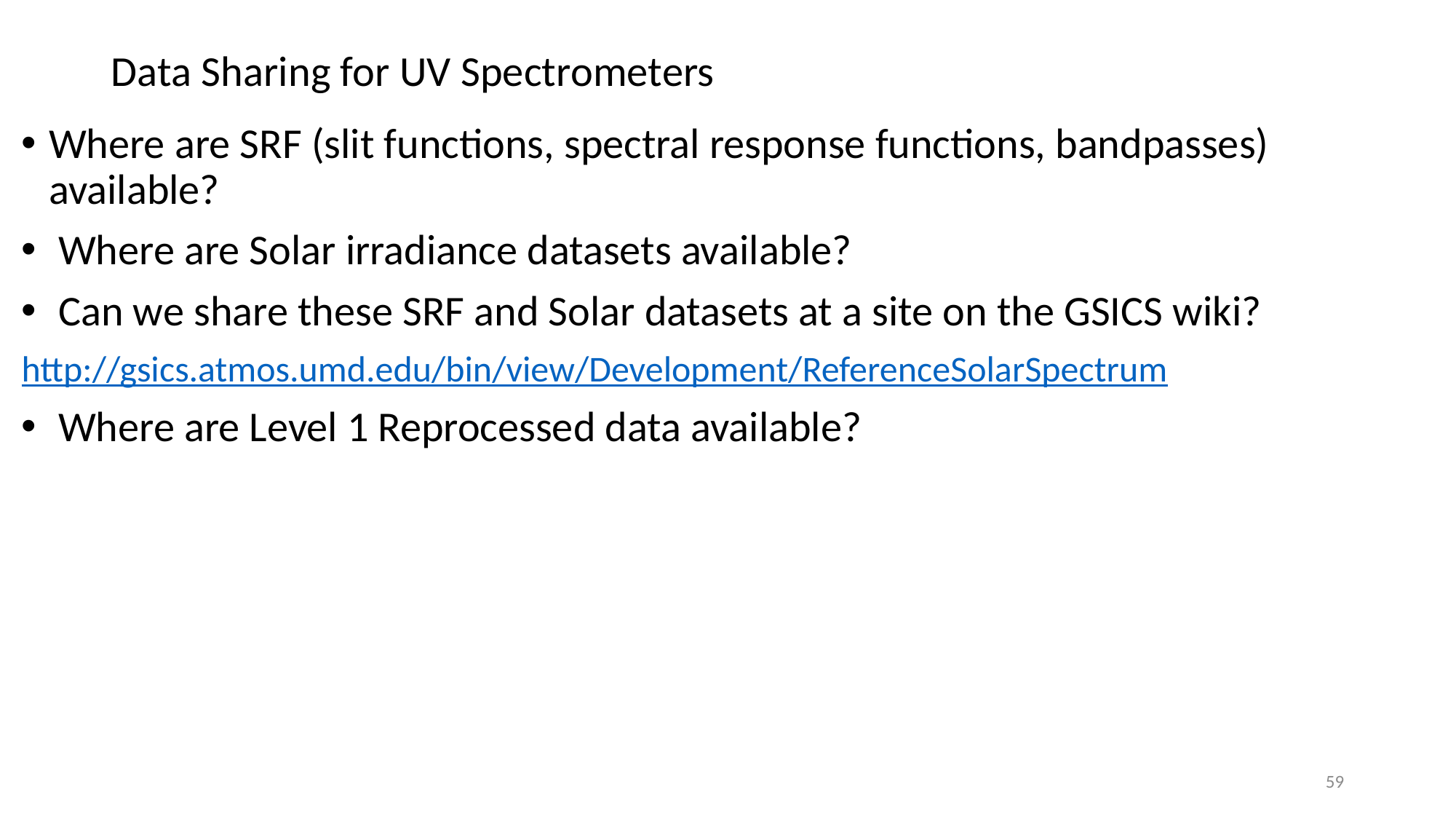

# Data Sharing for UV Spectrometers
Where are SRF (slit functions, spectral response functions, bandpasses) available?
 Where are Solar irradiance datasets available?
 Can we share these SRF and Solar datasets at a site on the GSICS wiki?
http://gsics.atmos.umd.edu/bin/view/Development/ReferenceSolarSpectrum
 Where are Level 1 Reprocessed data available?

59